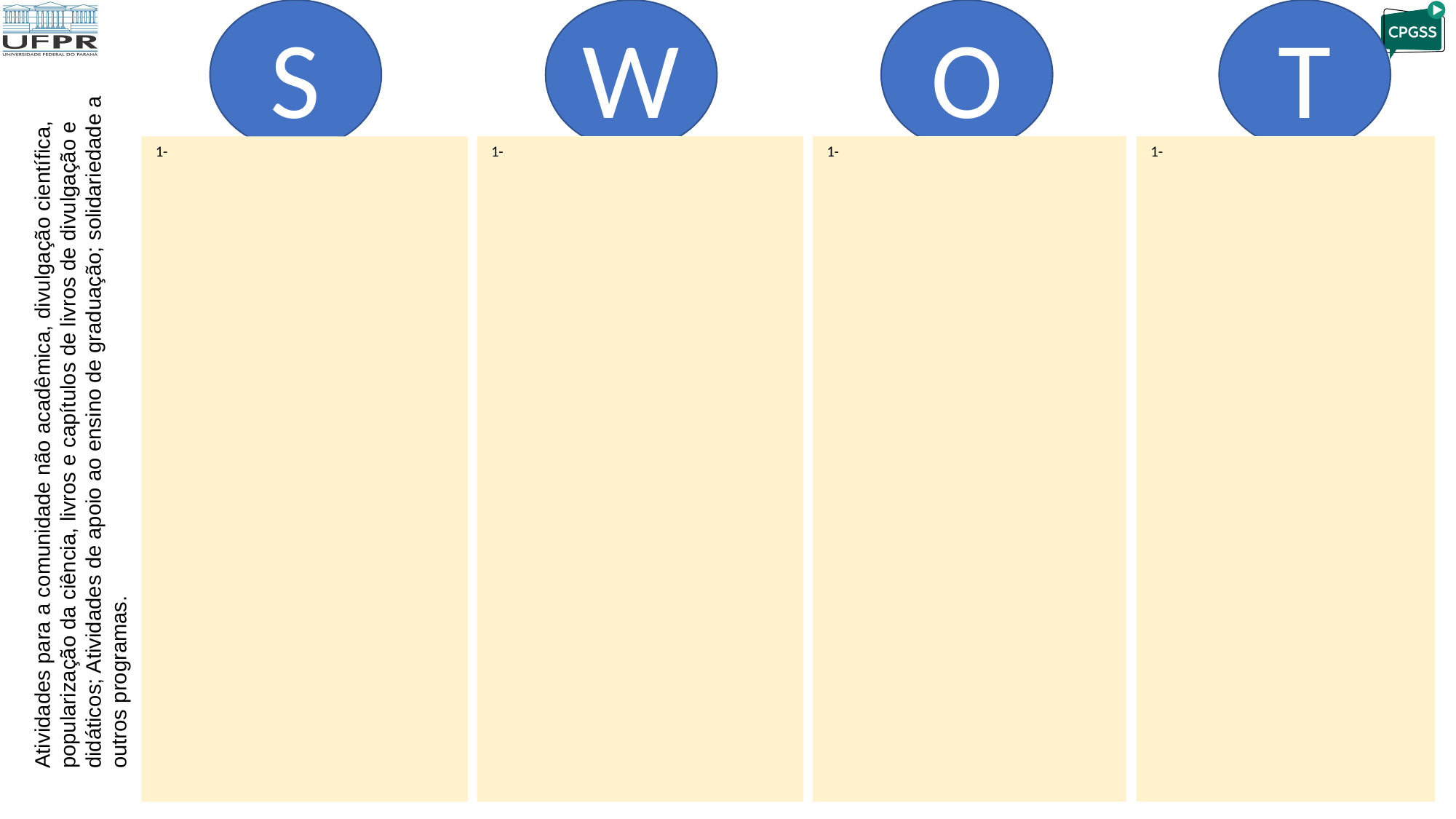

S
W
T
O
Atividades para a comunidade não acadêmica, divulgação científica, popularização da ciência, livros e capítulos de livros de divulgação e didáticos; Atividades de apoio ao ensino de graduação; solidariedade a outros programas.
 1-

 1-

 1-

 1-